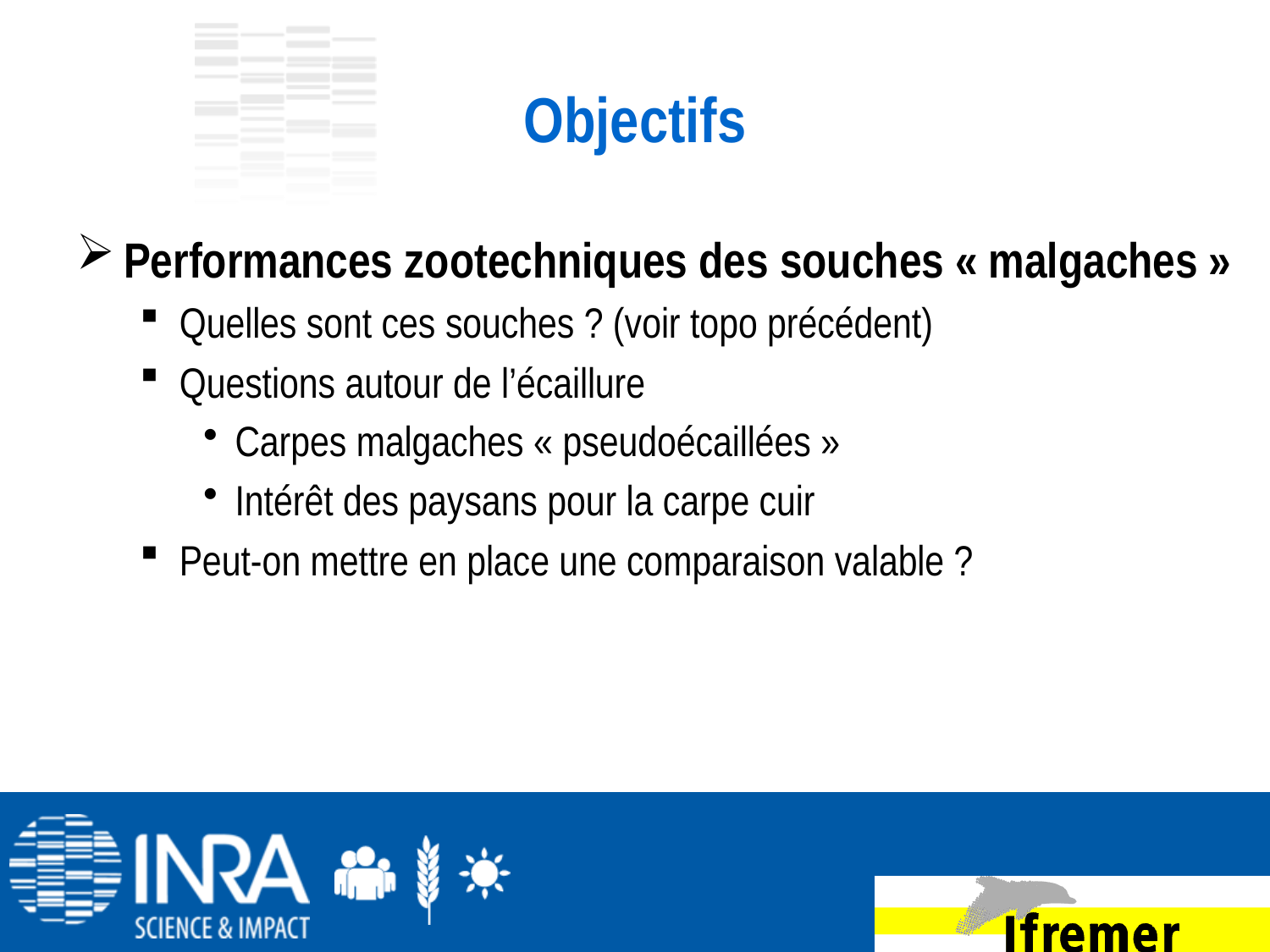

# Objectifs
Performances zootechniques des souches « malgaches »
Quelles sont ces souches ? (voir topo précédent)
Questions autour de l’écaillure
Carpes malgaches « pseudoécaillées »
Intérêt des paysans pour la carpe cuir
Peut-on mettre en place une comparaison valable ?